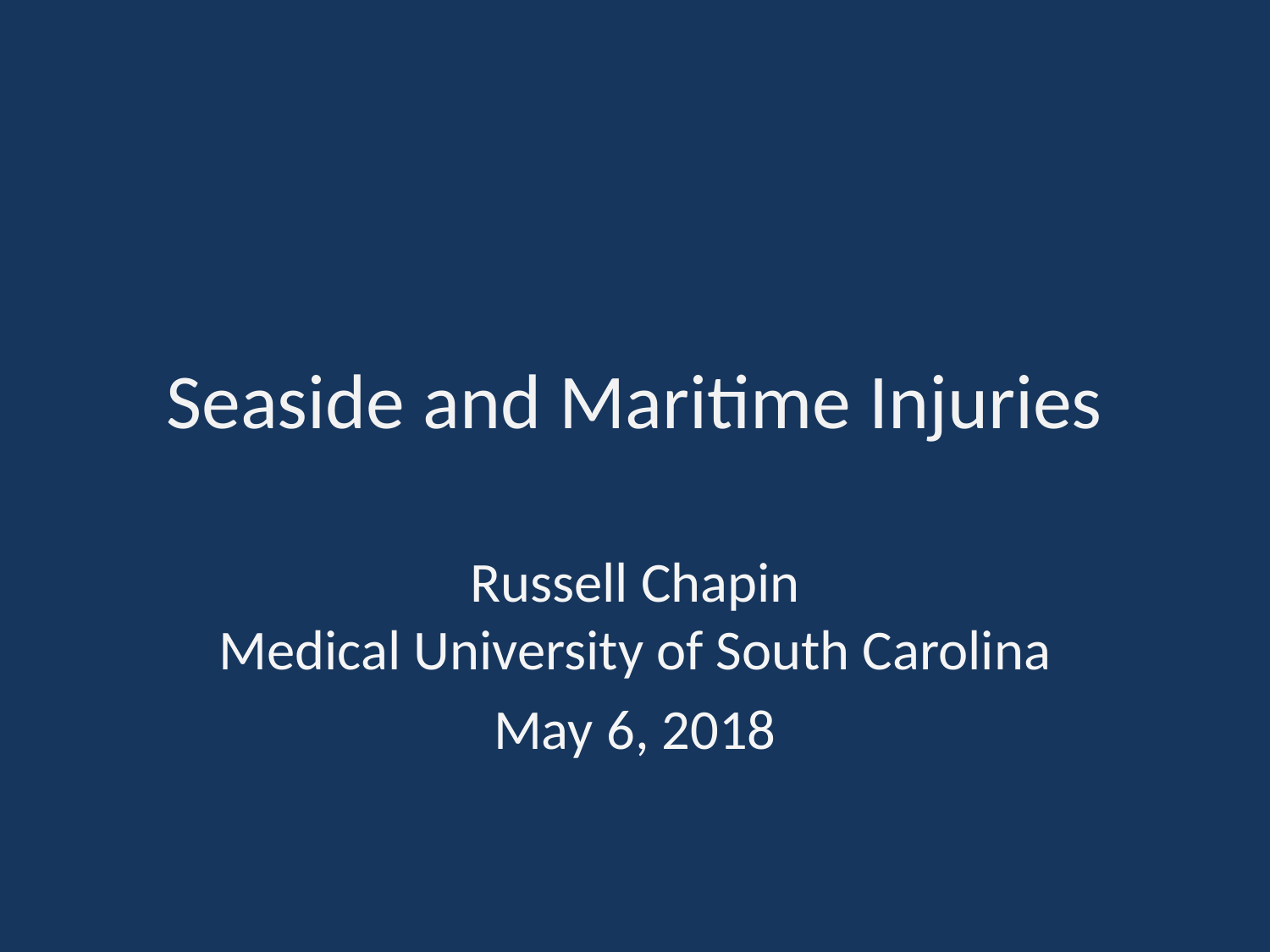

# Seaside and Maritime Injuries
Russell Chapin
Medical University of South Carolina
May 6, 2018